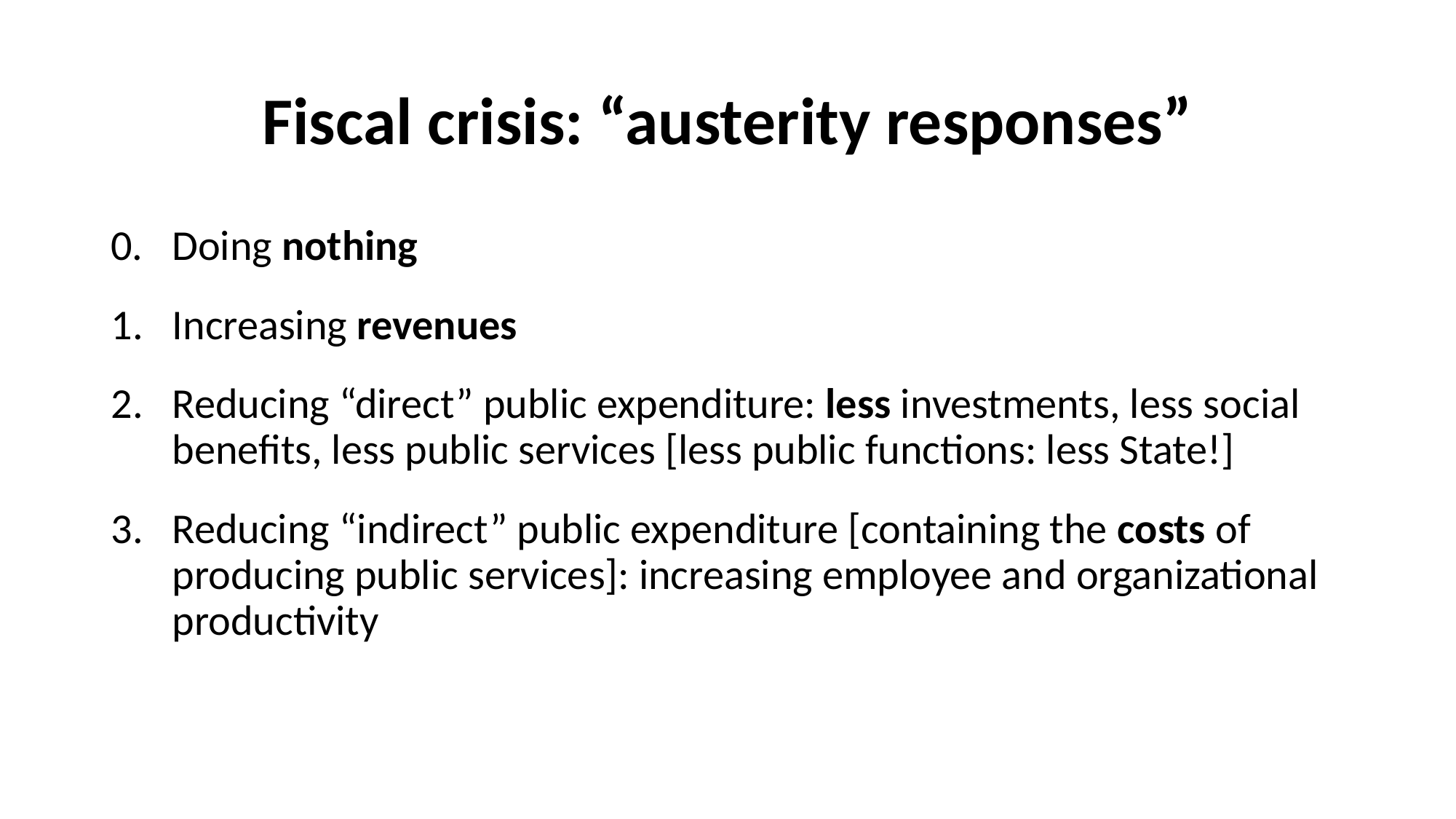

# Fiscal crisis: “austerity responses”
0.   Doing nothing
Increasing revenues
Reducing “direct” public expenditure: less investments, less social benefits, less public services [less public functions: less State!]
Reducing “indirect” public expenditure [containing the costs of producing public services]: increasing employee and organizational productivity